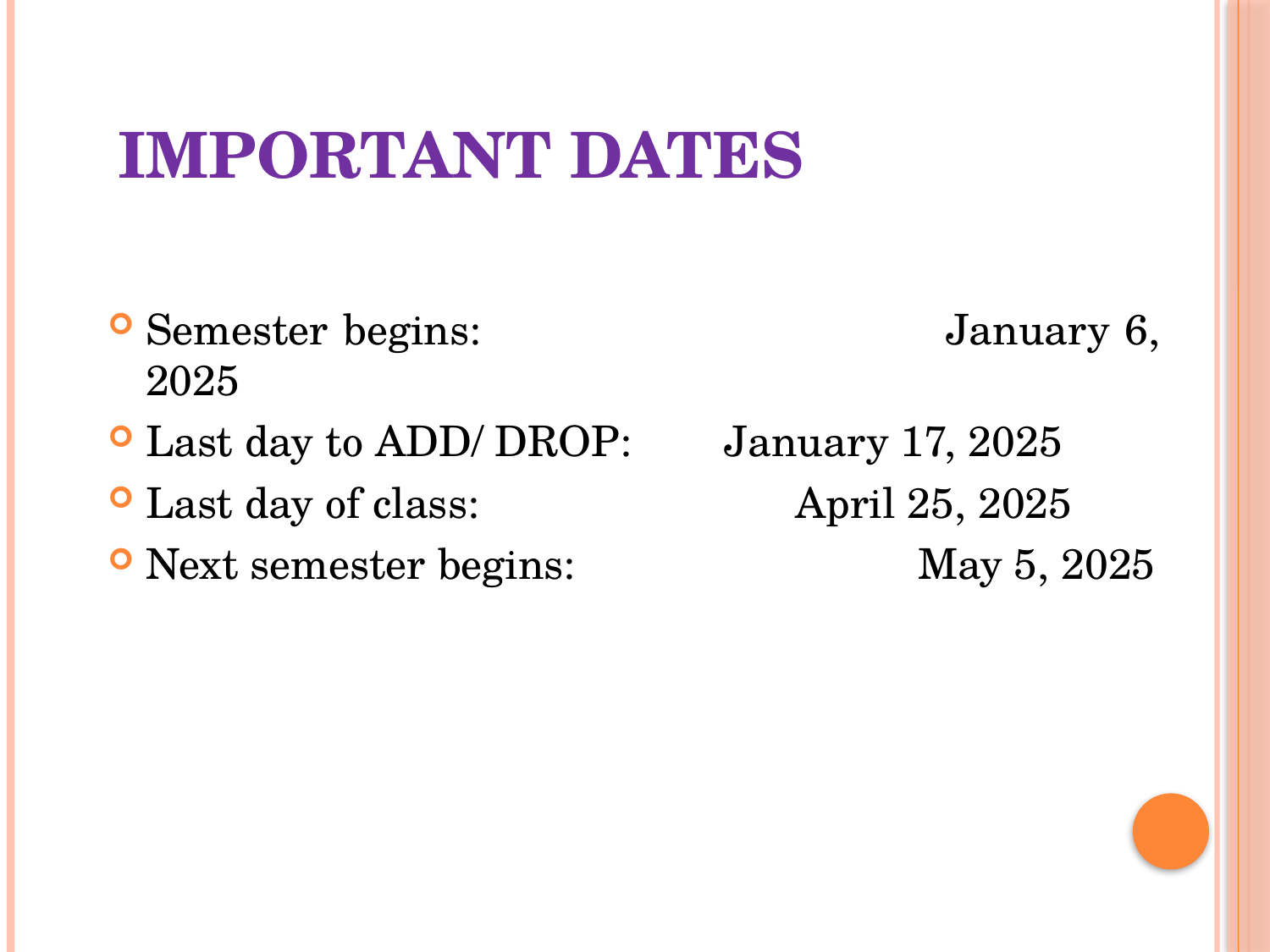

# Important dates
Semester begins:                               January 6, 2025
Last day to ADD/ DROP:	      January 17, 2025
Last day of class: 		            April 25, 2025
Next semester begins:                             May 5, 2025